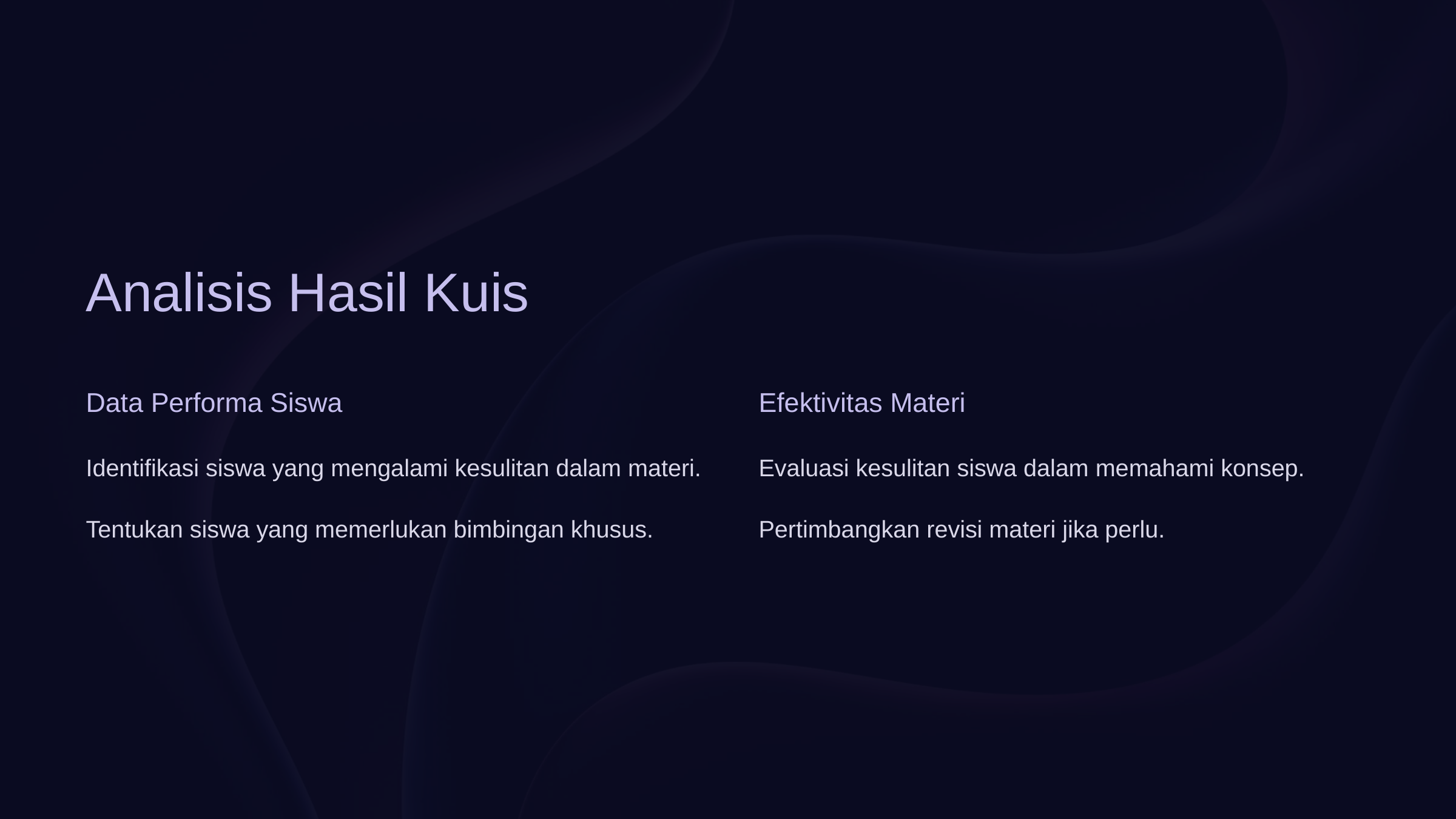

Analisis Hasil Kuis
Data Performa Siswa
Efektivitas Materi
Identifikasi siswa yang mengalami kesulitan dalam materi.
Evaluasi kesulitan siswa dalam memahami konsep.
Tentukan siswa yang memerlukan bimbingan khusus.
Pertimbangkan revisi materi jika perlu.